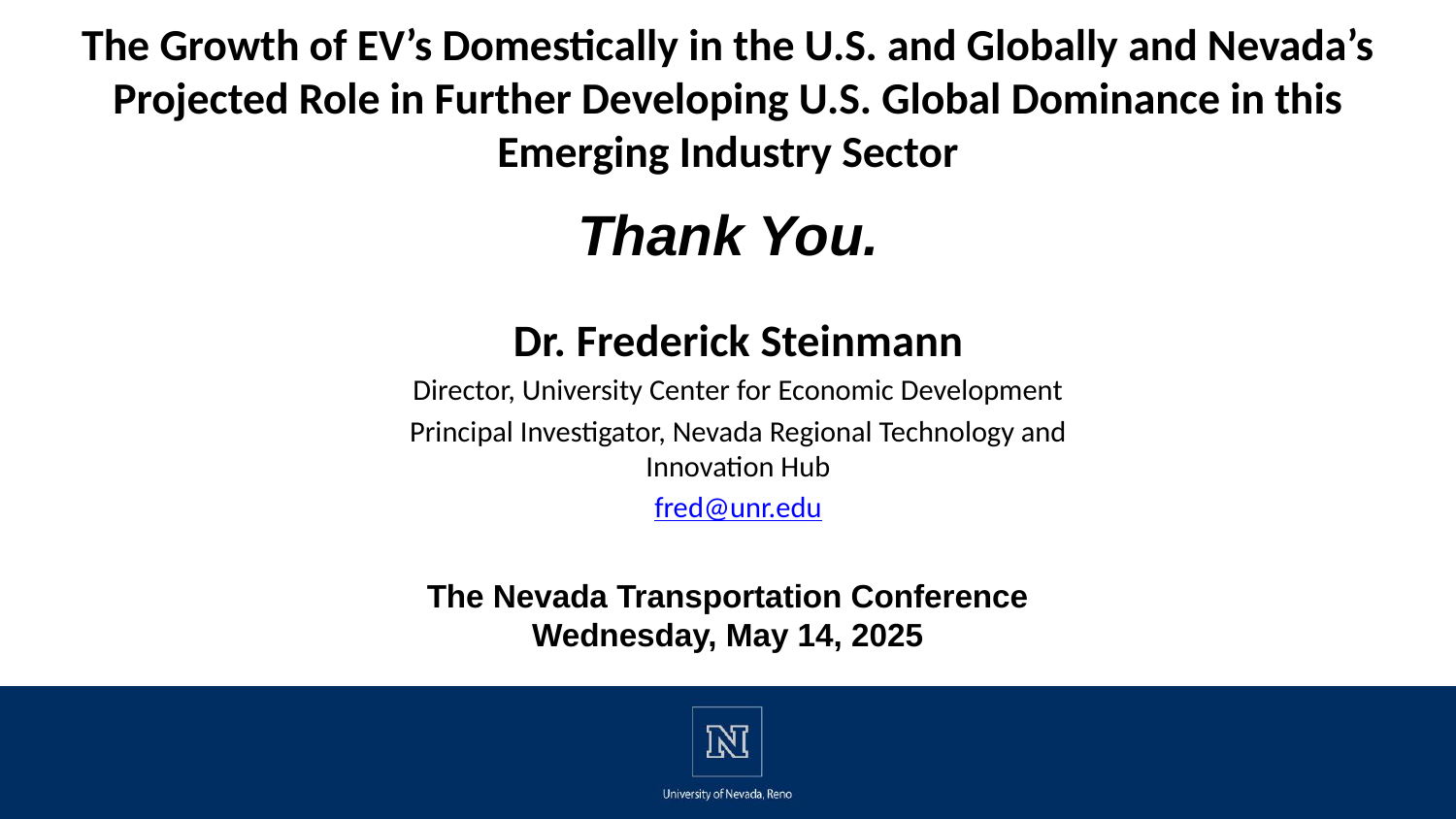

# The Growth of EV’s Domestically in the U.S. and Globally and Nevada’s Projected Role in Further Developing U.S. Global Dominance in this Emerging Industry Sector
Thank You.
Dr. Frederick Steinmann
Director, University Center for Economic Development
Principal Investigator, Nevada Regional Technology and Innovation Hub
fred@unr.edu
The Nevada Transportation Conference
Wednesday, May 14, 2025